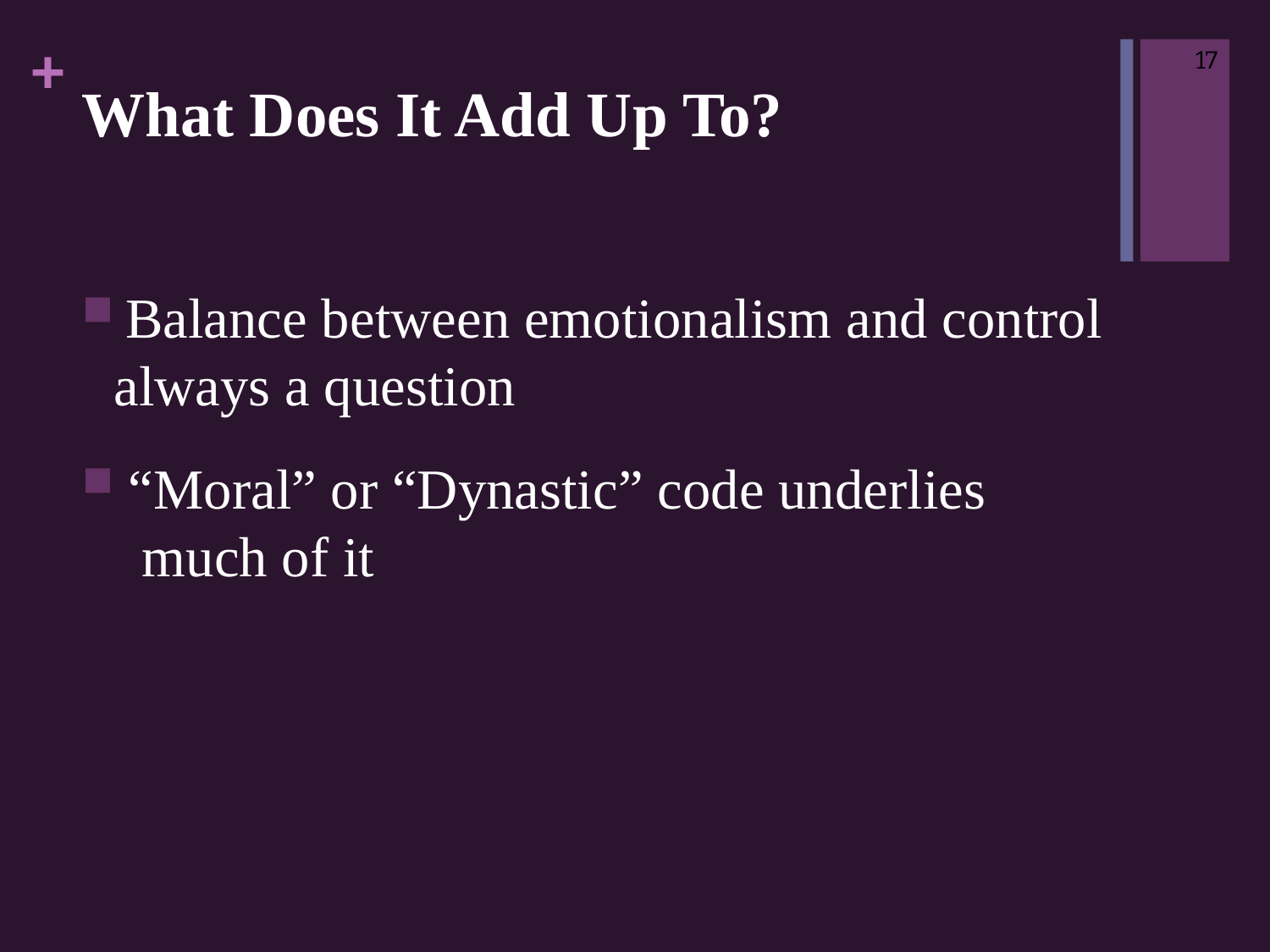

17
# What Does It Add Up To?
 Balance between emotionalism and control always a question
 “Moral” or “Dynastic” code underlies
  much of it